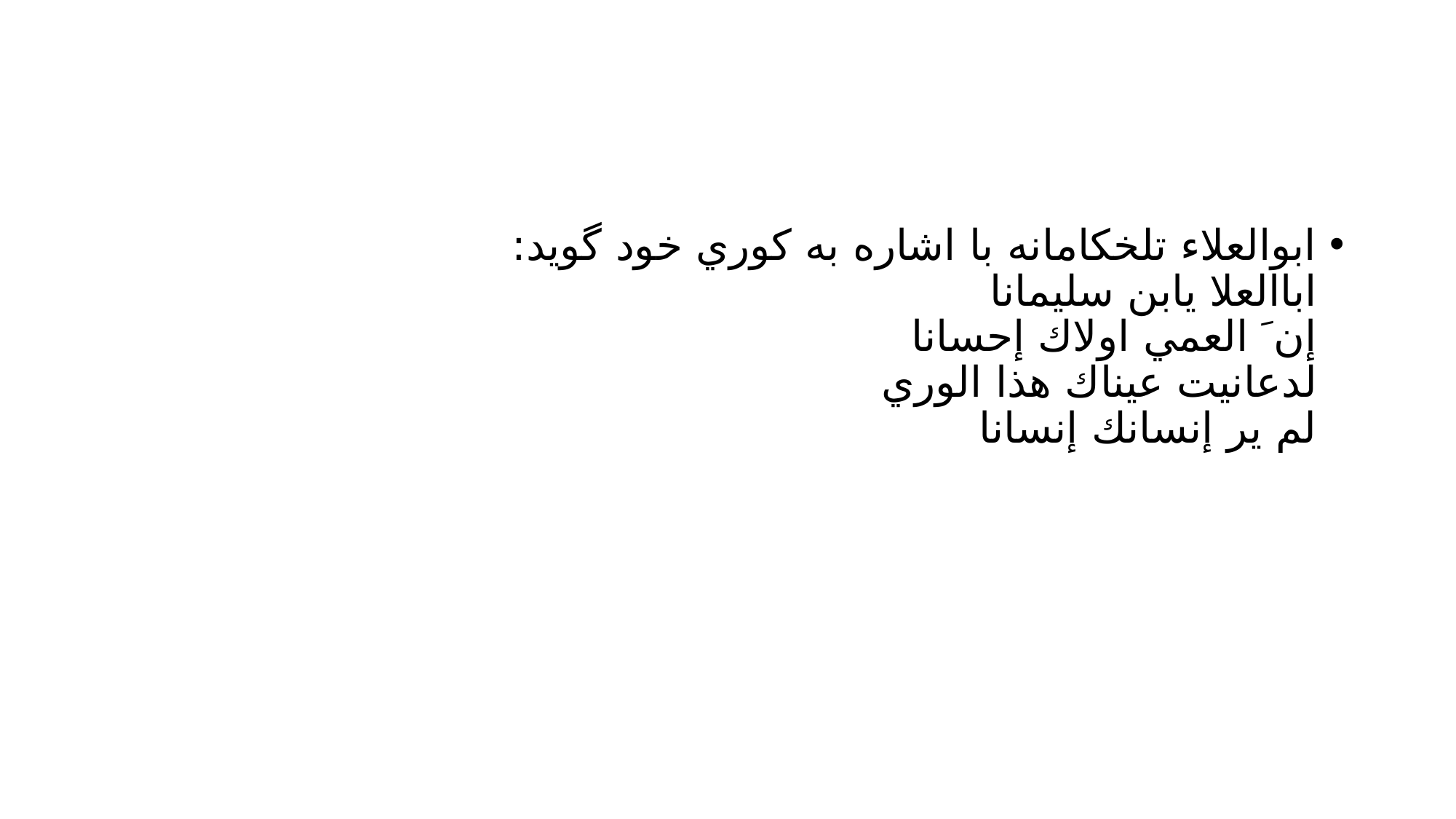

#
ابوالعلاء تلخكامانه با اشاره به كوري خود گويد:
اباالعلا يابن سليمانا
إن َ العمي اولاك إحسانا
لدعانيت عيناك هذا الوري
لم ير إنسانك إنسانا